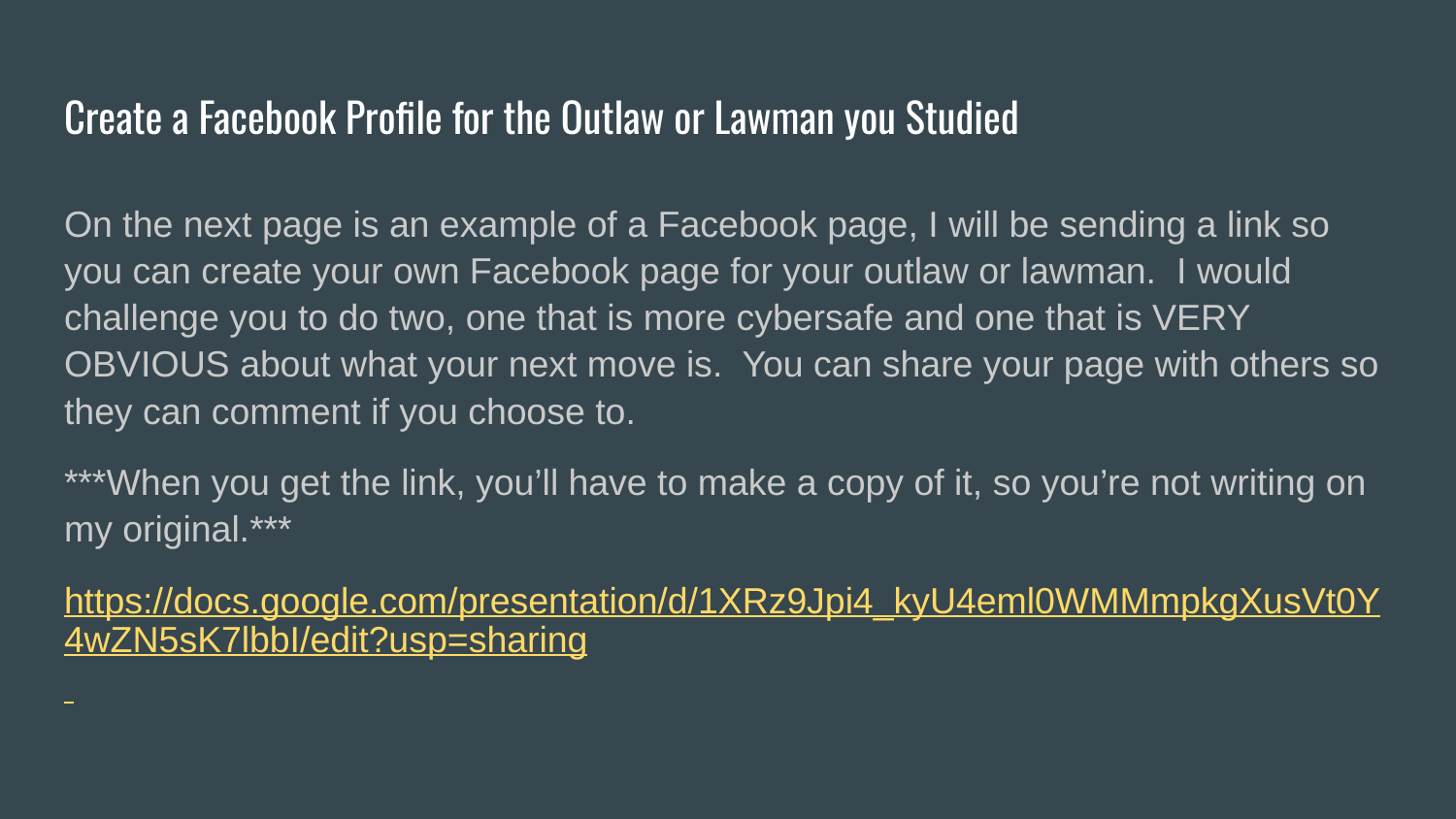

# Create a Facebook Profile for the Outlaw or Lawman you Studied
On the next page is an example of a Facebook page, I will be sending a link so you can create your own Facebook page for your outlaw or lawman.  I would challenge you to do two, one that is more cybersafe and one that is VERY OBVIOUS about what your next move is.  You can share your page with others so they can comment if you choose to.
***When you get the link, you’ll have to make a copy of it, so you’re not writing on my original.***
https://docs.google.com/presentation/d/1XRz9Jpi4_kyU4eml0WMMmpkgXusVt0Y4wZN5sK7lbbI/edit?usp=sharing